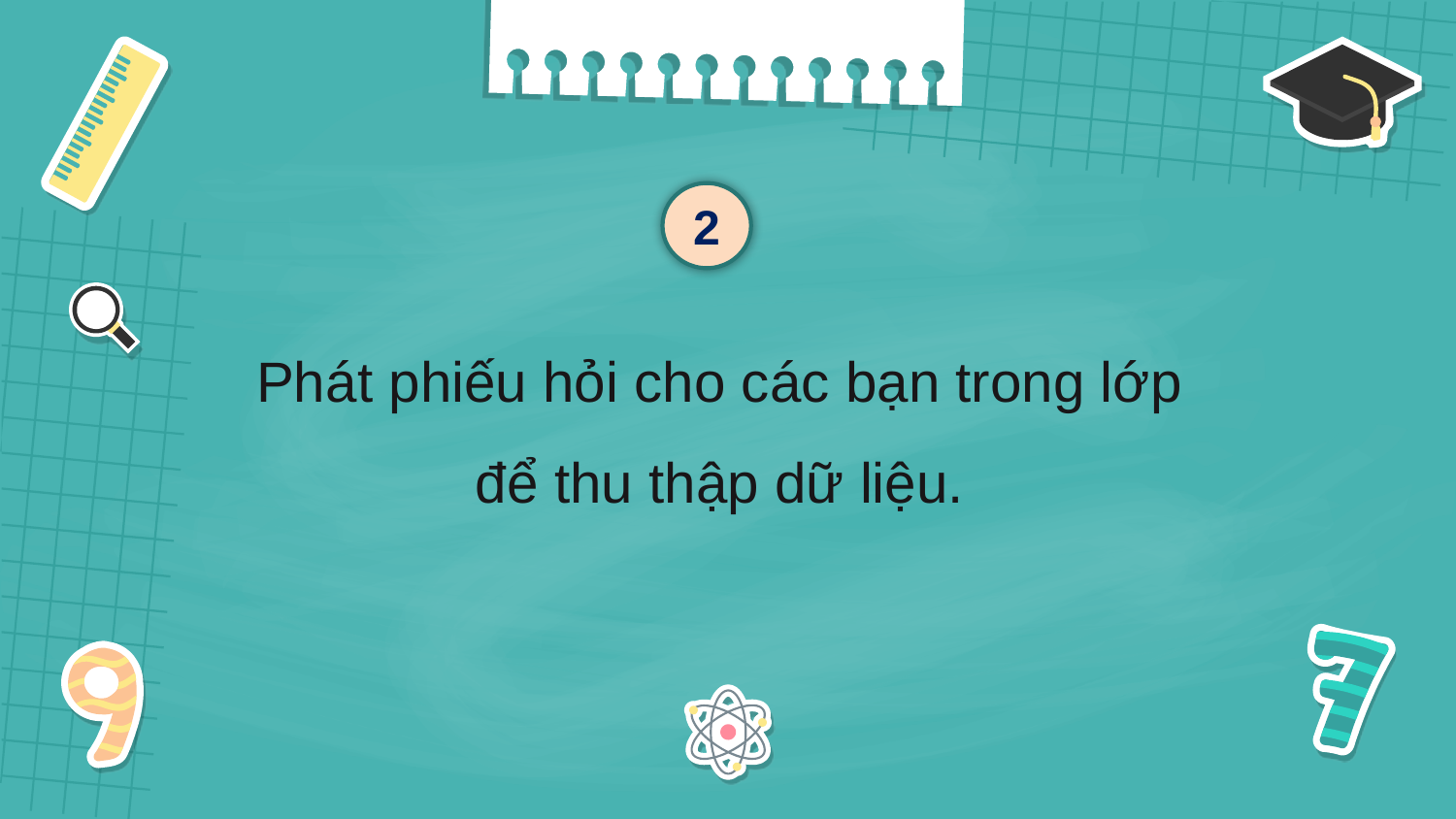

2
Phát phiếu hỏi cho các bạn trong lớp để thu thập dữ liệu.